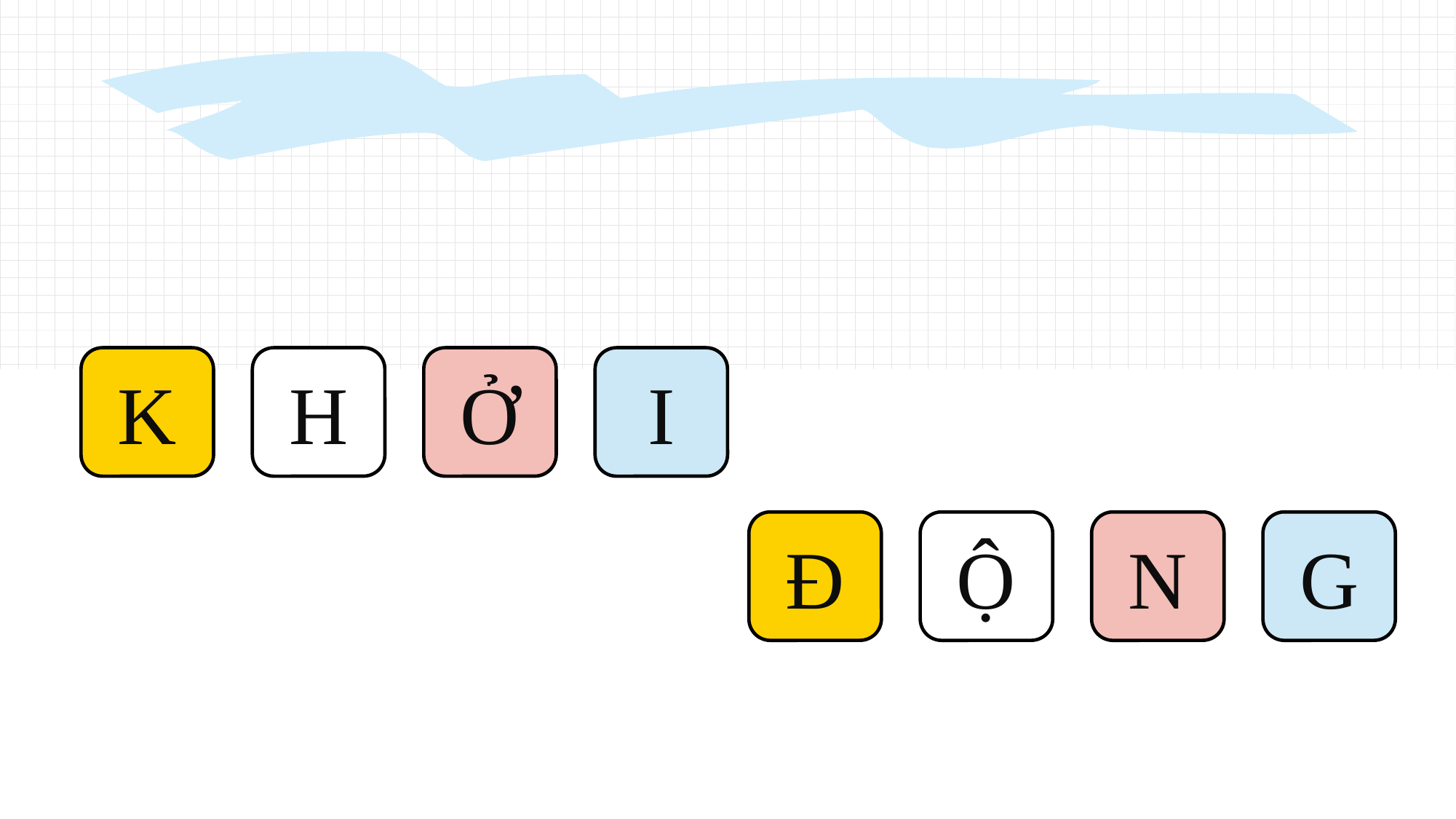

K
H
Ở
I
Đ
Ộ
N
G